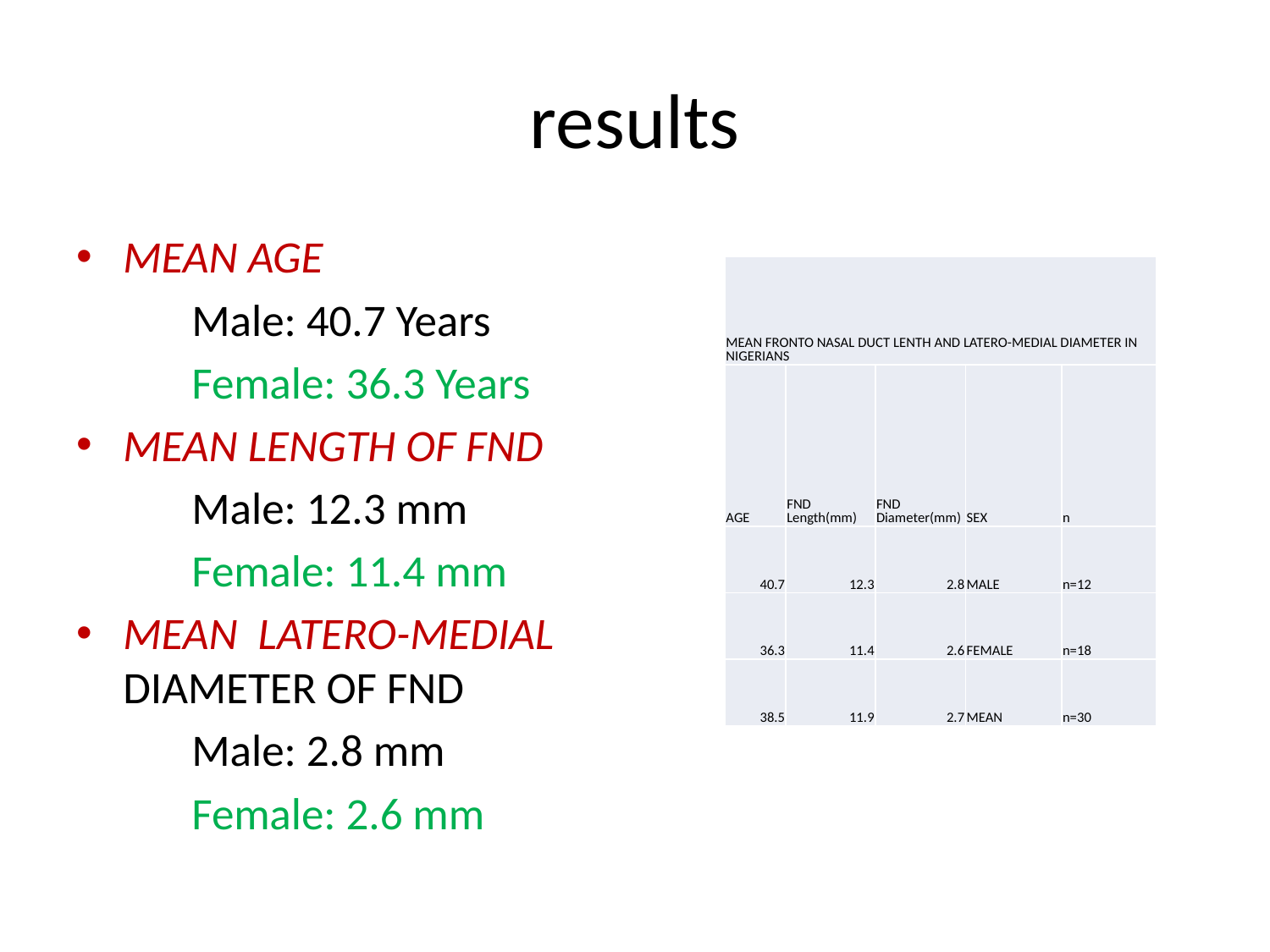

# results
MEAN AGE
	Male: 40.7 Years
	Female: 36.3 Years
MEAN LENGTH OF FND
	Male: 12.3 mm
	Female: 11.4 mm
MEAN  LATERO-MEDIAL DIAMETER OF FND
	Male: 2.8 mm
	Female: 2.6 mm

| MEAN FRONTO NASAL DUCT LENTH AND LATERO-MEDIAL DIAMETER IN NIGERIANS |  |  |  |  |
| --- | --- | --- | --- | --- |
| AGE | FND Length(mm) | FND Diameter(mm) | SEX | n |
| 40.7 | 12.3 | 2.8 | MALE | n=12 |
| 36.3 | 11.4 | 2.6 | FEMALE | n=18 |
| 38.5 | 11.9 | 2.7 | MEAN | n=30 |